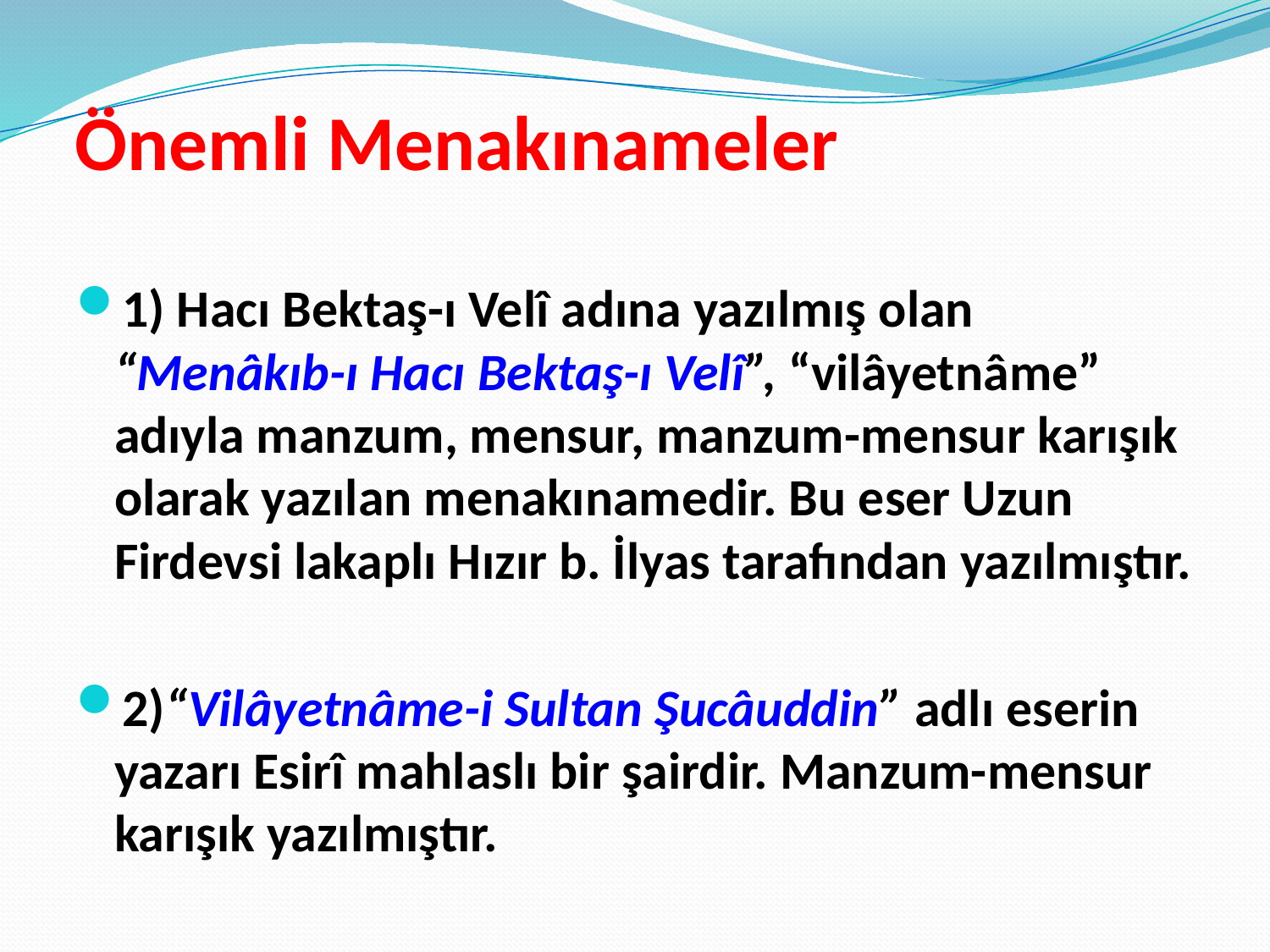

# Önemli Menakınameler
1) Hacı Bektaş-ı Velî adına yazılmış olan “Menâkıb-ı Hacı Bektaş-ı Velî”, “vilâyetnâme” adıyla manzum, mensur, manzum-mensur karışık olarak yazılan menakınamedir. Bu eser Uzun Firdevsi lakaplı Hızır b. İlyas tarafından yazılmıştır.

2)“Vilâyetnâme-i Sultan Şucâuddin” adlı eserin yazarı Esirî mahlaslı bir şairdir. Manzum-mensur karışık yazılmıştır.